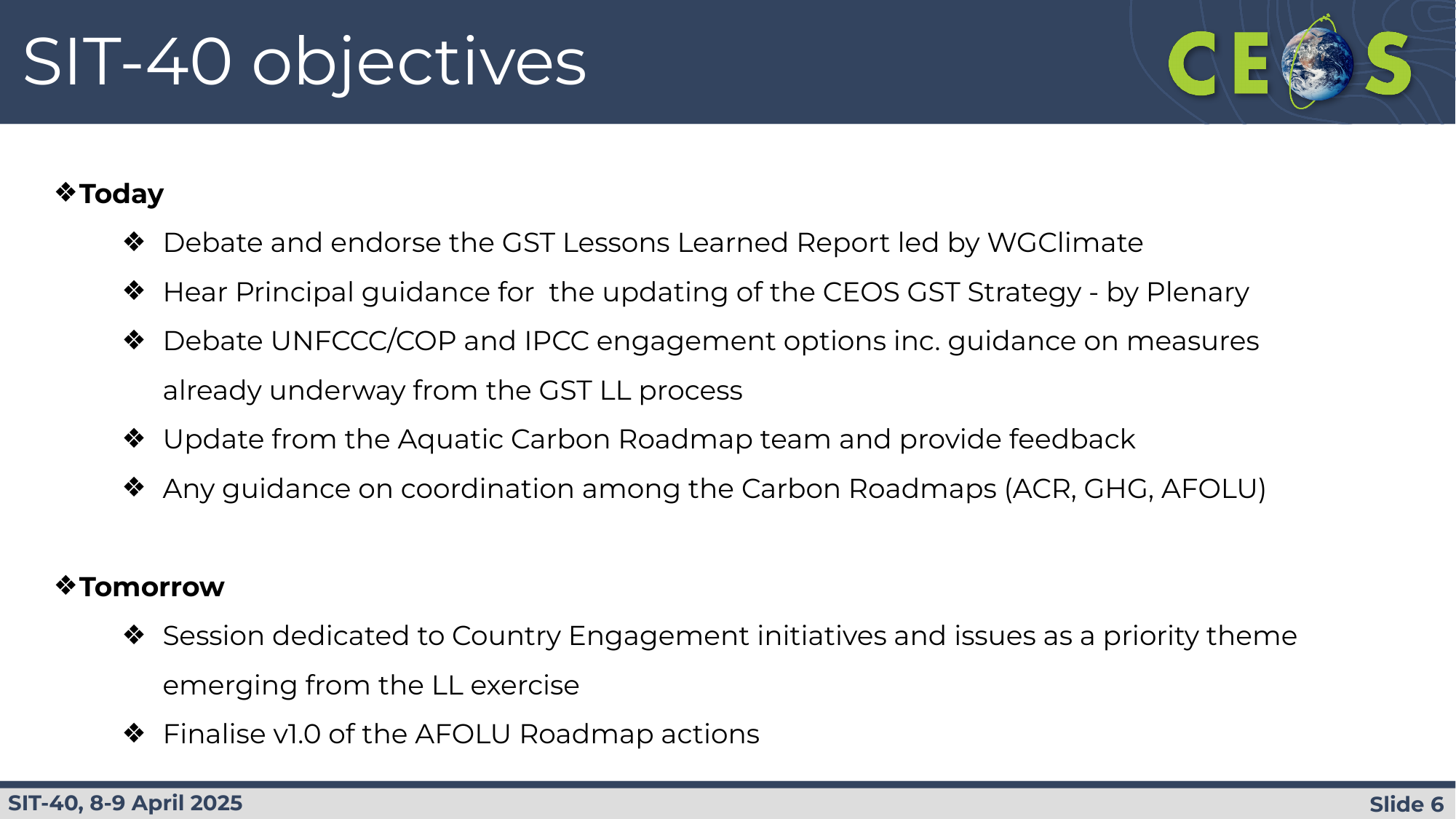

SIT-40 objectives
Today
Debate and endorse the GST Lessons Learned Report led by WGClimate
Hear Principal guidance for  the updating of the CEOS GST Strategy - by Plenary
Debate UNFCCC/COP and IPCC engagement options inc. guidance on measures already underway from the GST LL process
Update from the Aquatic Carbon Roadmap team and provide feedback
Any guidance on coordination among the Carbon Roadmaps (ACR, GHG, AFOLU)

Tomorrow
Session dedicated to Country Engagement initiatives and issues as a priority theme emerging from the LL exercise
Finalise v1.0 of the AFOLU Roadmap actions